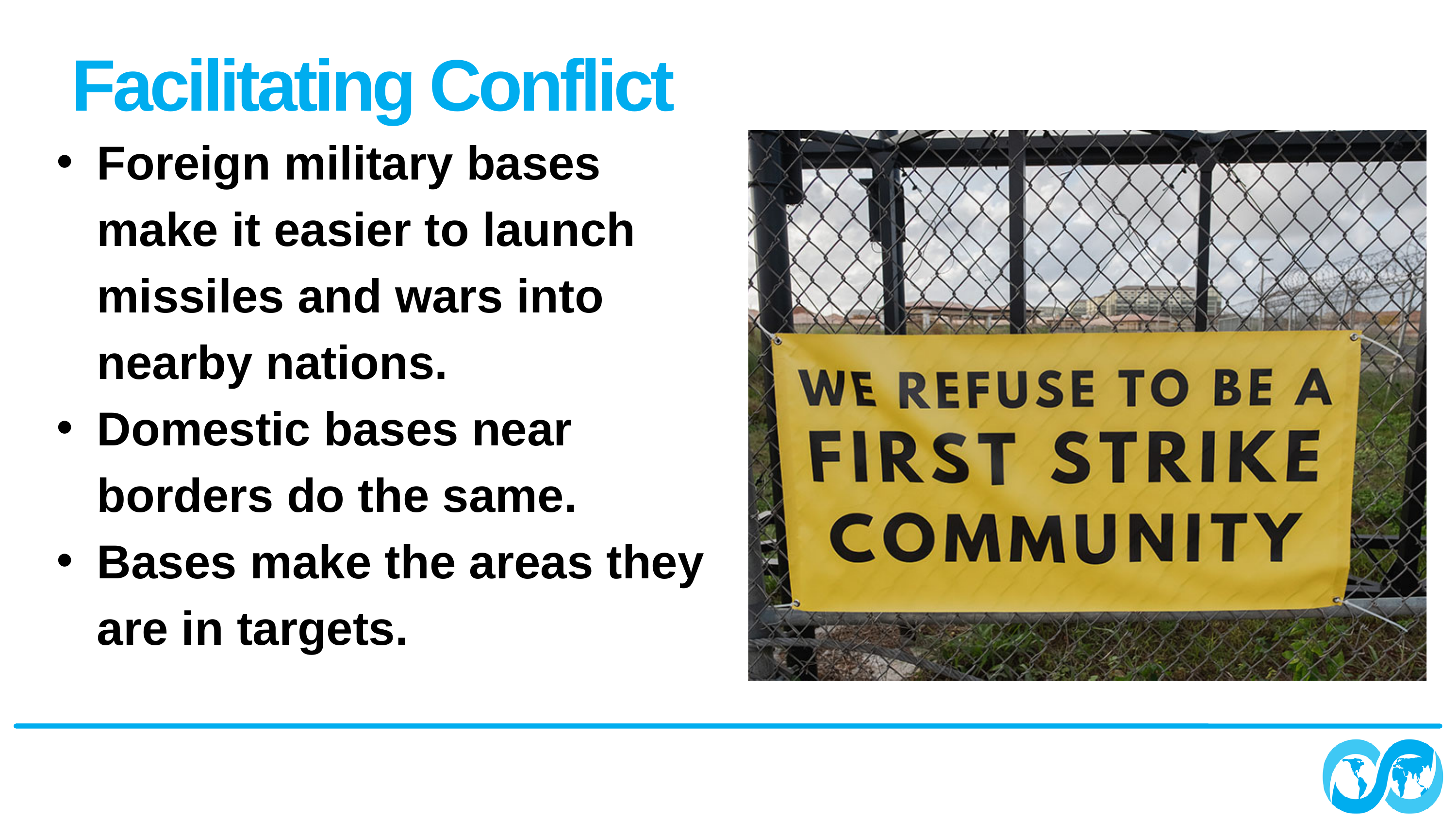

Facilitating Conflict
Foreign military bases make it easier to launch missiles and wars into nearby nations.
Domestic bases near borders do the same.
Bases make the areas they are in targets.